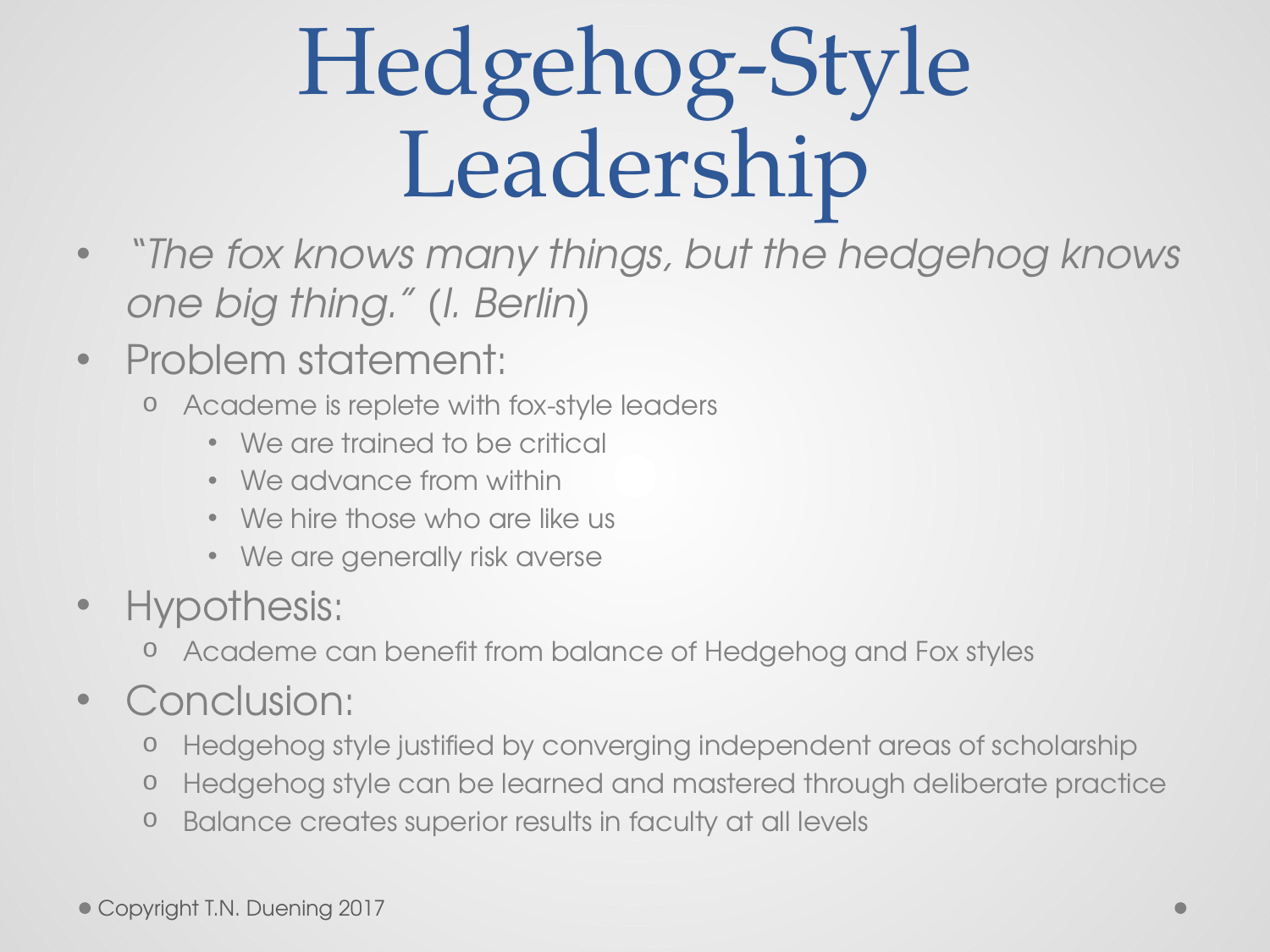

# Hedgehog-Style Leadership
“The fox knows many things, but the hedgehog knows one big thing.” (I. Berlin)
Problem statement:
Academe is replete with fox-style leaders
We are trained to be critical
We advance from within
We hire those who are like us
We are generally risk averse
Hypothesis:
Academe can benefit from balance of Hedgehog and Fox styles
Conclusion:
Hedgehog style justified by converging independent areas of scholarship
Hedgehog style can be learned and mastered through deliberate practice
Balance creates superior results in faculty at all levels

Copyright T.N. Duening 2017